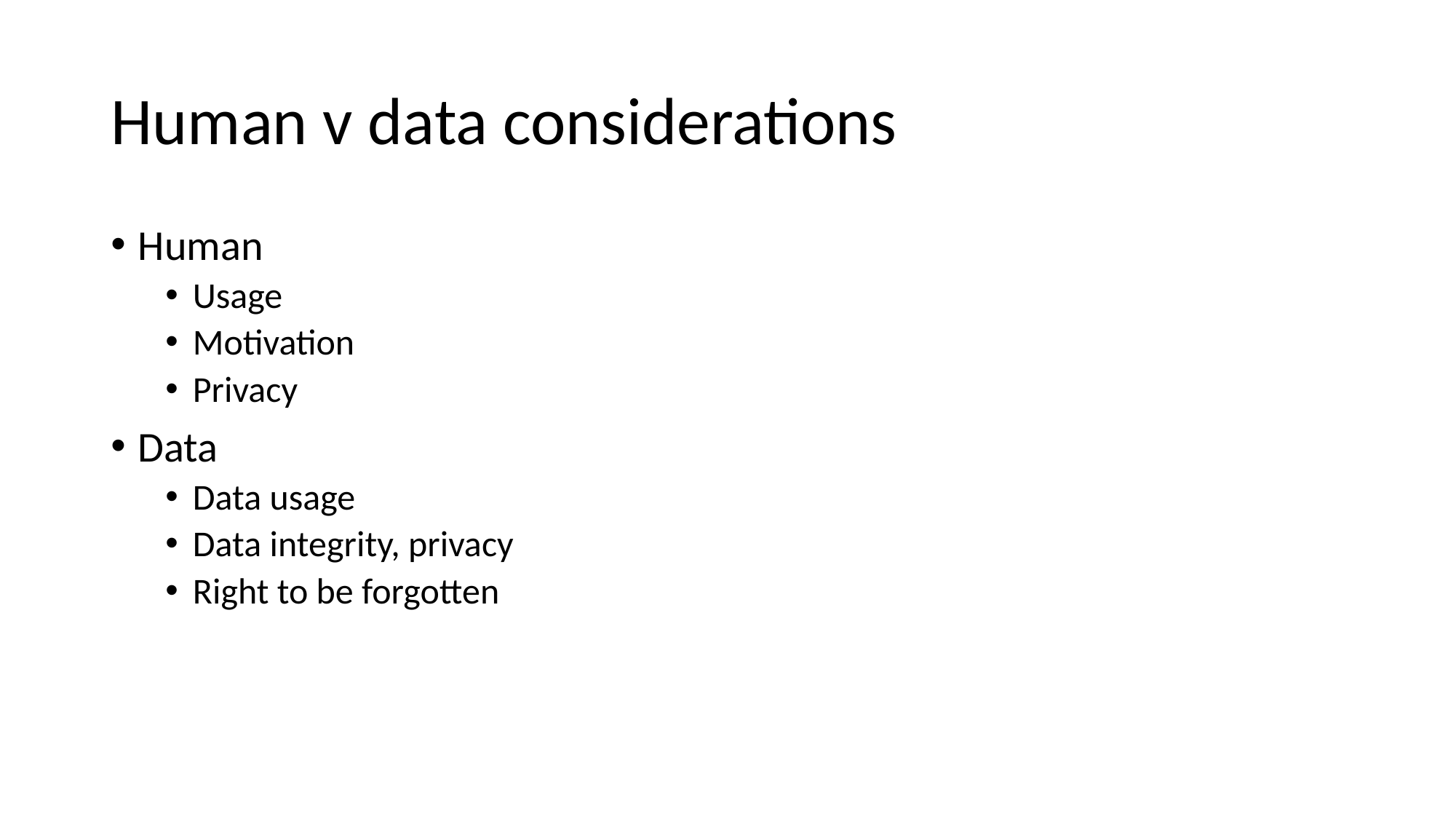

# Human v data considerations
Human
Usage
Motivation
Privacy
Data
Data usage
Data integrity, privacy
Right to be forgotten